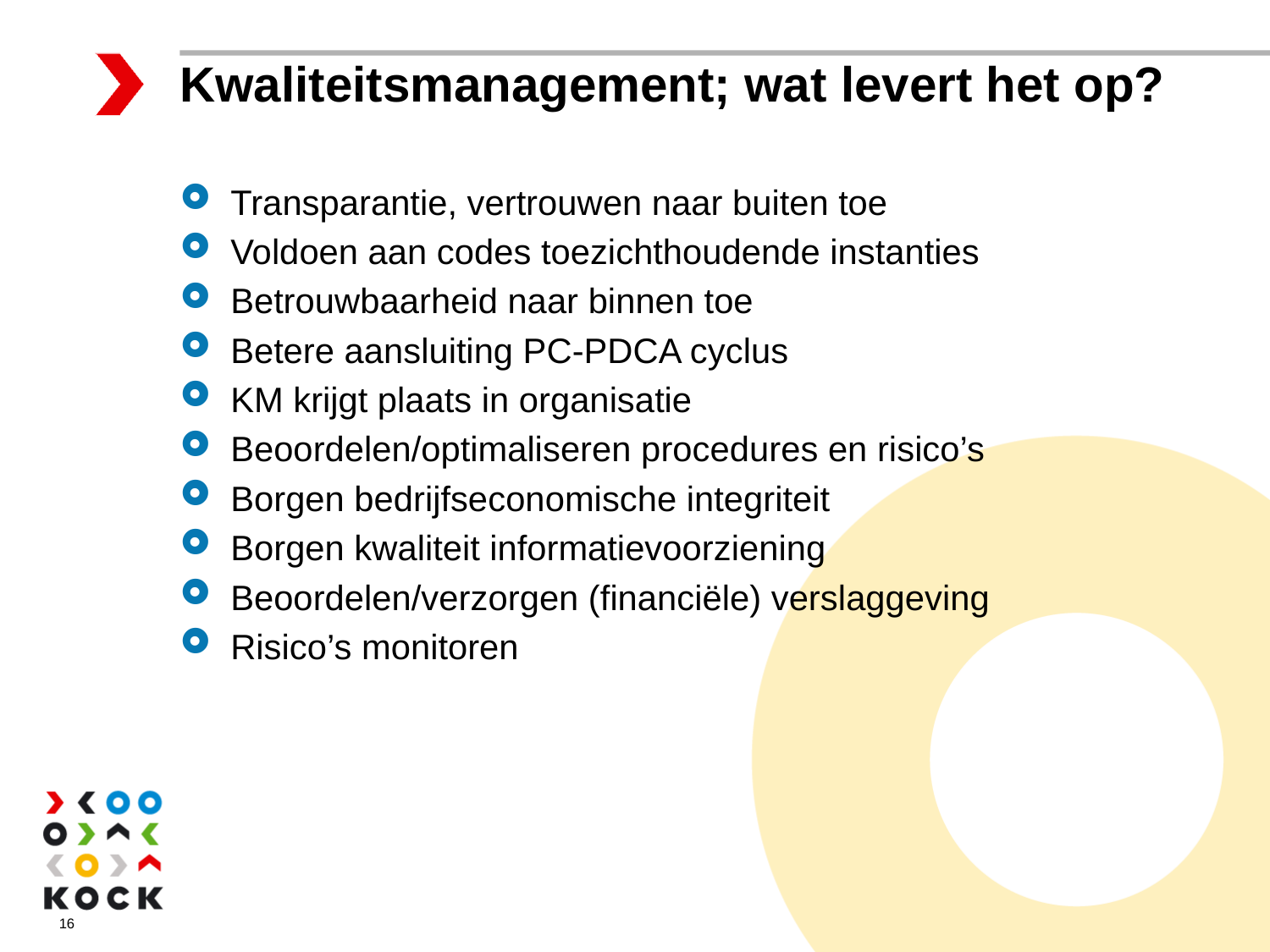

Kwaliteitsmanagement; wat levert het op?
Transparantie, vertrouwen naar buiten toe
Voldoen aan codes toezichthoudende instanties
Betrouwbaarheid naar binnen toe
Betere aansluiting PC-PDCA cyclus
KM krijgt plaats in organisatie
Beoordelen/optimaliseren procedures en risico’s
Borgen bedrijfseconomische integriteit
Borgen kwaliteit informatievoorziening
Beoordelen/verzorgen (financiële) verslaggeving
Risico’s monitoren

16